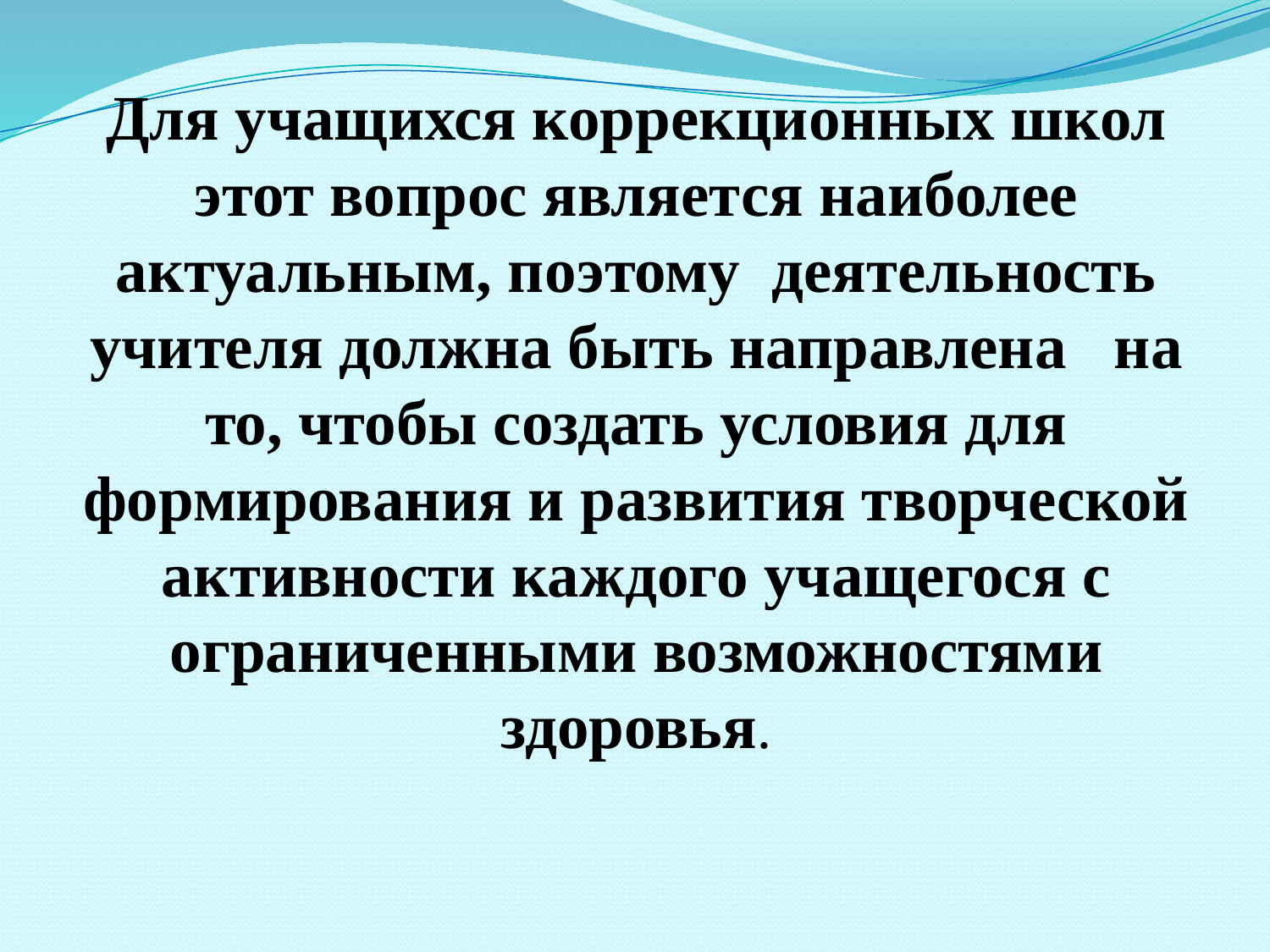

# Для учащихся коррекционных школ этот вопрос является наиболее актуальным, поэтому  деятельность учителя должна быть направлена   на то, чтобы создать условия для формирования и развития творческой активности каждого учащегося с ограниченными возможностями здоровья.